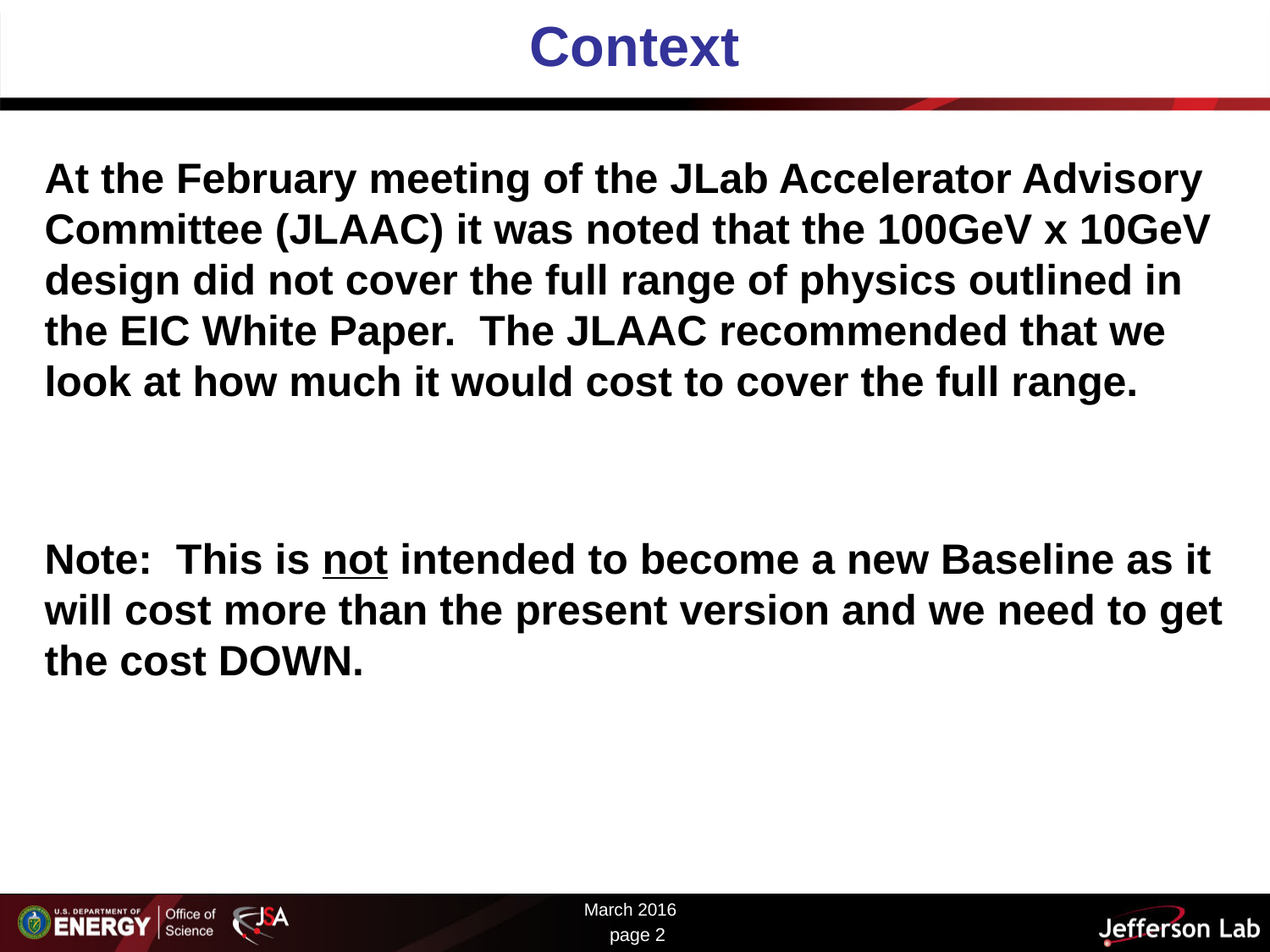

# Context
At the February meeting of the JLab Accelerator Advisory Committee (JLAAC) it was noted that the 100GeV x 10GeV design did not cover the full range of physics outlined in the EIC White Paper.  The JLAAC recommended that we look at how much it would cost to cover the full range.

Note:  This is not intended to become a new Baseline as it will cost more than the present version and we need to get the cost DOWN.